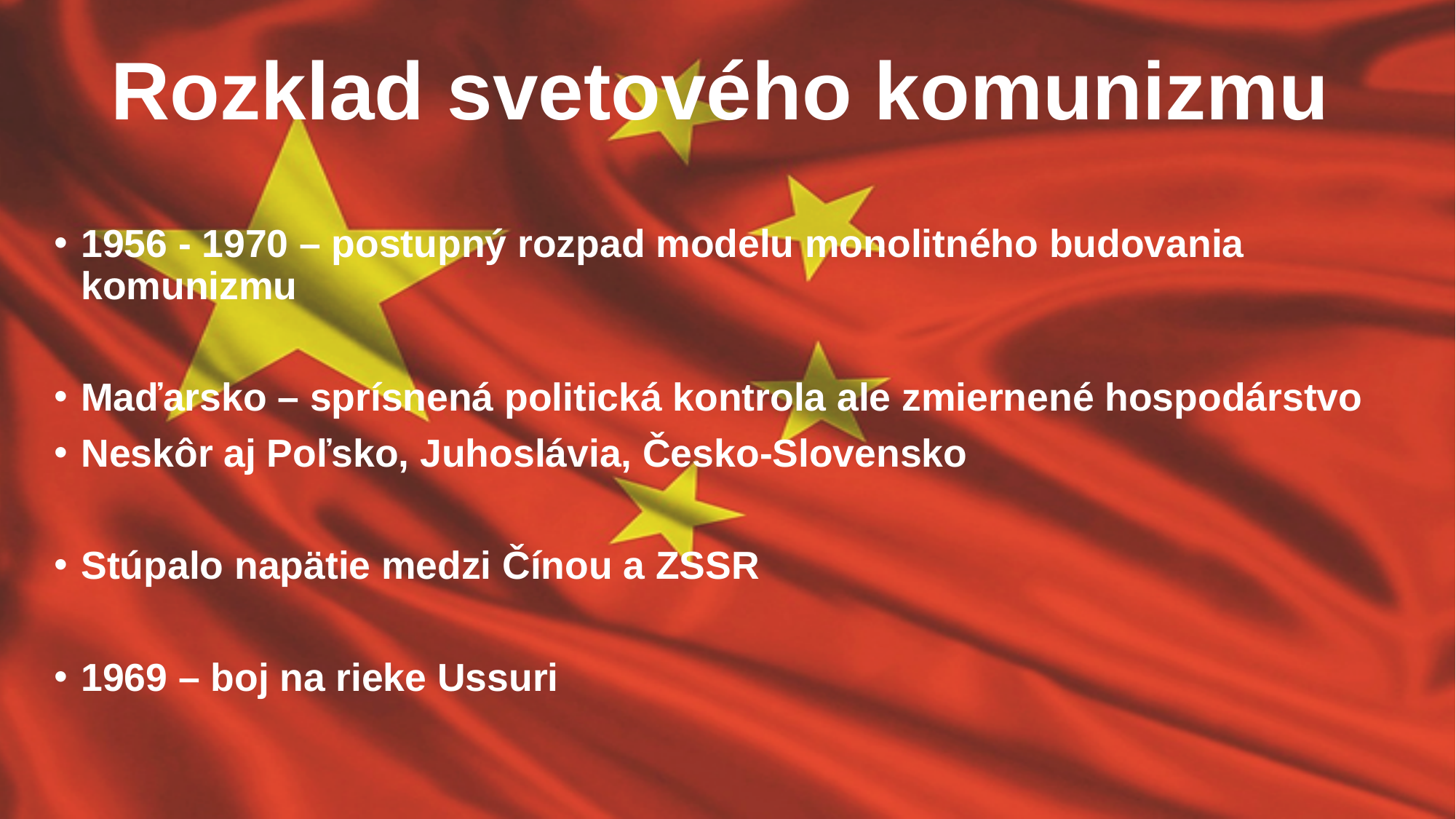

# Rozklad svetového komunizmu
1956 - 1970 – postupný rozpad modelu monolitného budovania komunizmu

Maďarsko – sprísnená politická kontrola ale zmiernené hospodárstvo
Neskôr aj Poľsko, Juhoslávia, Česko-Slovensko

Stúpalo napätie medzi Čínou a ZSSR

1969 – boj na rieke Ussuri